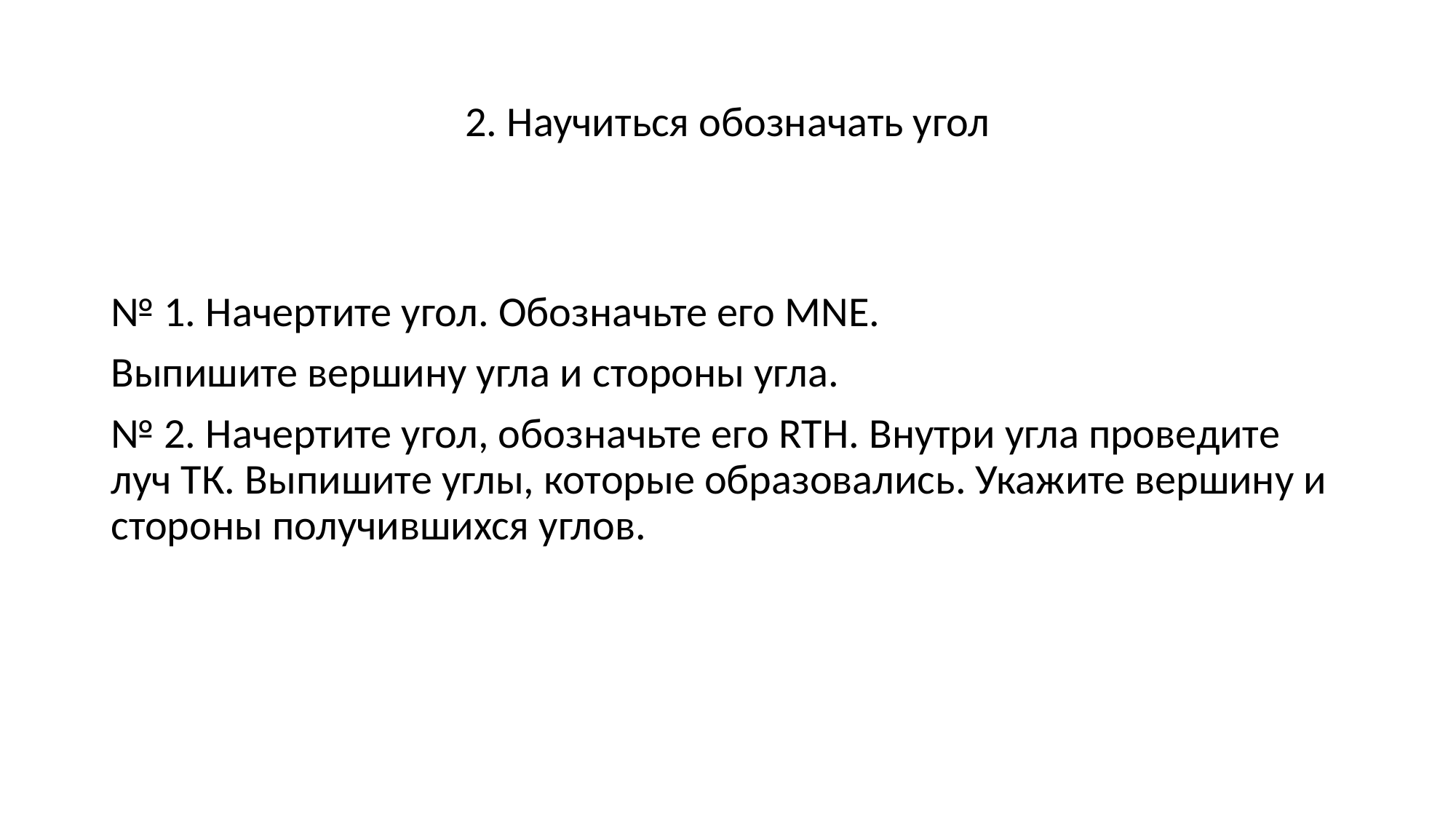

# 2. Научиться обозначать угол

№ 1. Начертите угол. Обозначьте его МNE.
Выпишите вершину угла и стороны угла.
№ 2. Начертите угол, обозначьте его RTH. Внутри угла проведите луч ТК. Выпишите углы, которые образовались. Укажите вершину и стороны получившихся углов.